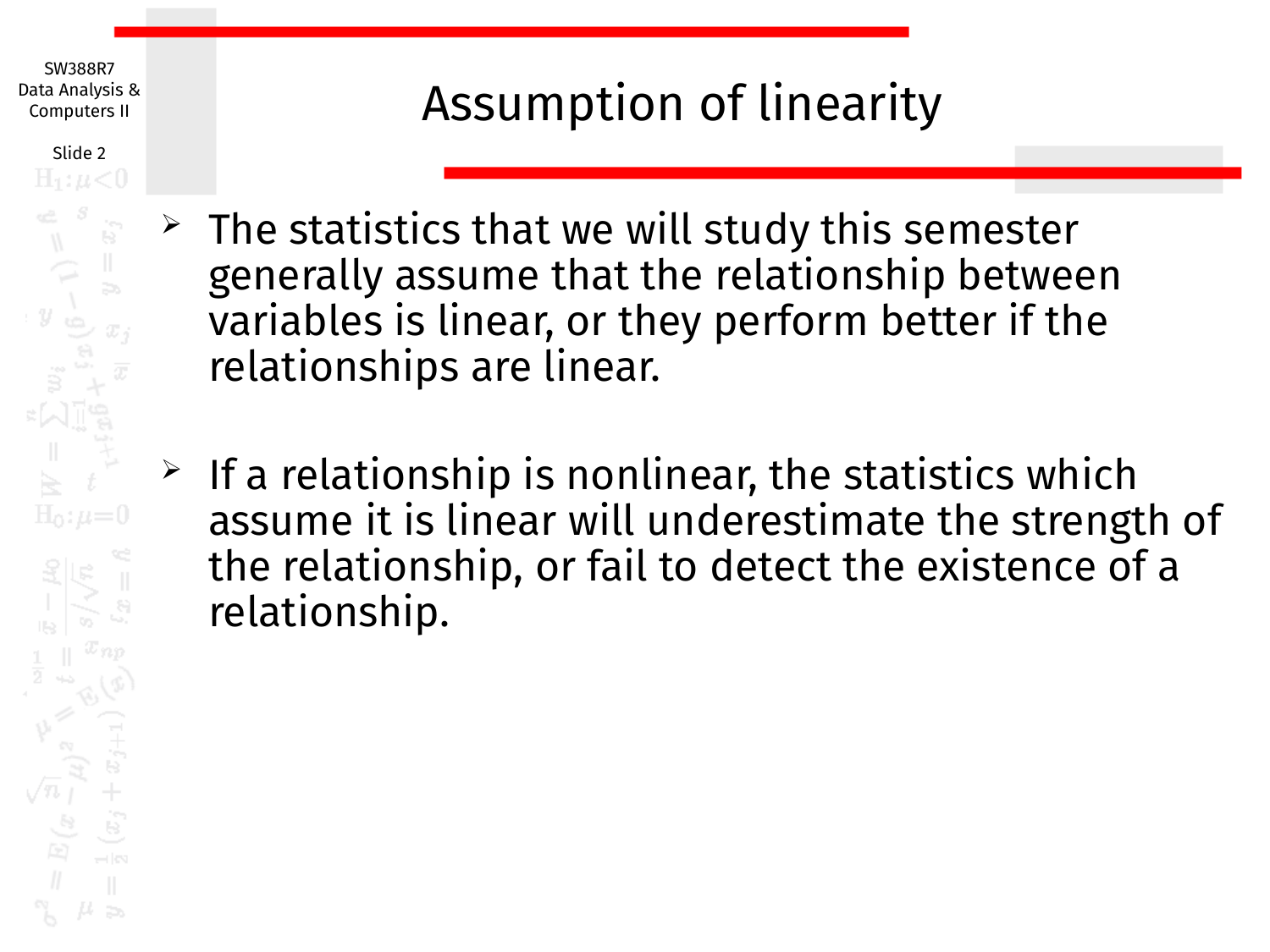

SW388R7
Data Analysis & Computers II

Slide 2
# Assumption of linearity
The statistics that we will study this semester generally assume that the relationship between variables is linear, or they perform better if the relationships are linear.

If a relationship is nonlinear, the statistics which assume it is linear will underestimate the strength of the relationship, or fail to detect the existence of a relationship.